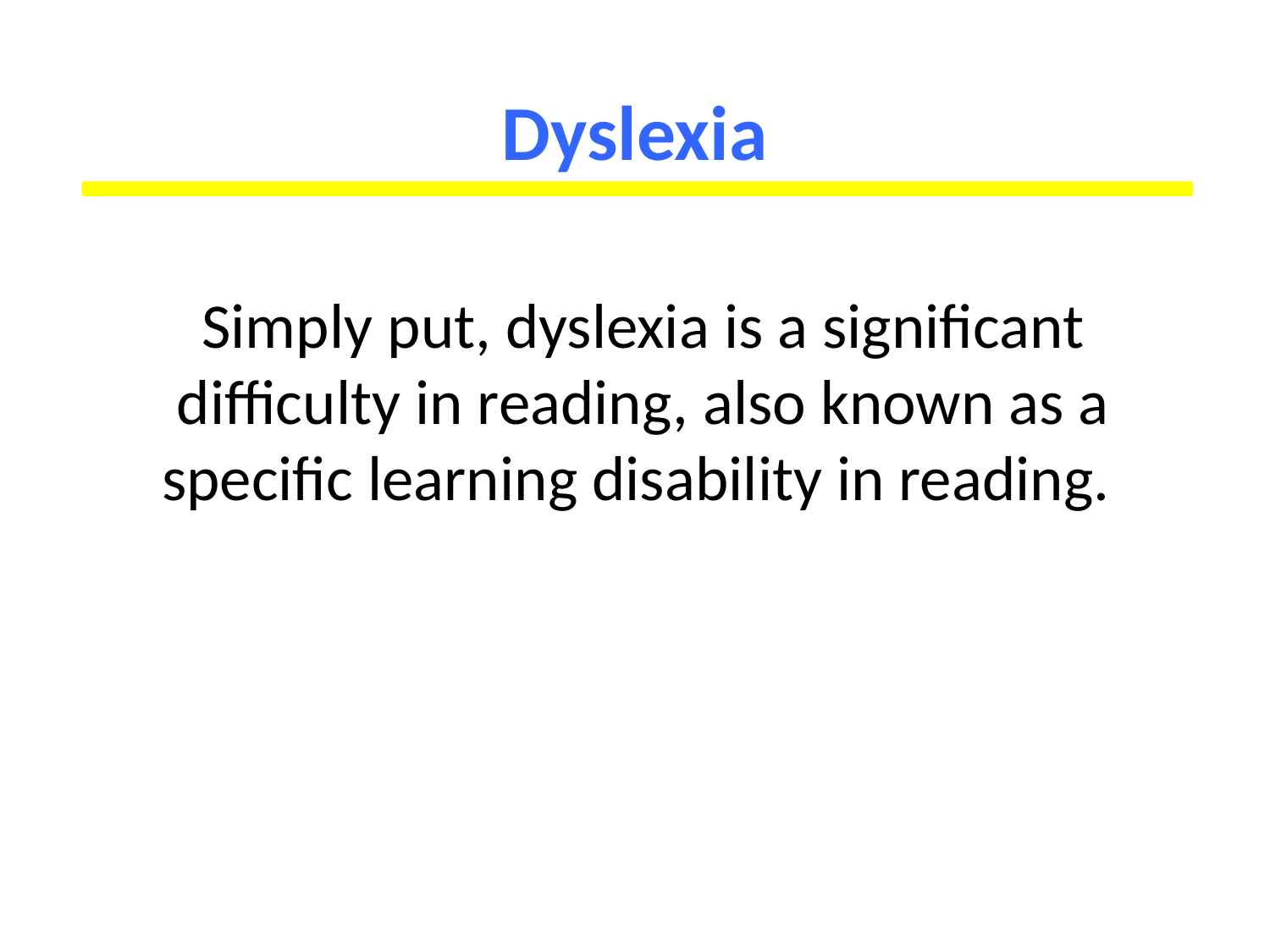

# Dyslexia

Simply put, dyslexia is a significant difficulty in reading, also known as a specific learning disability in reading.